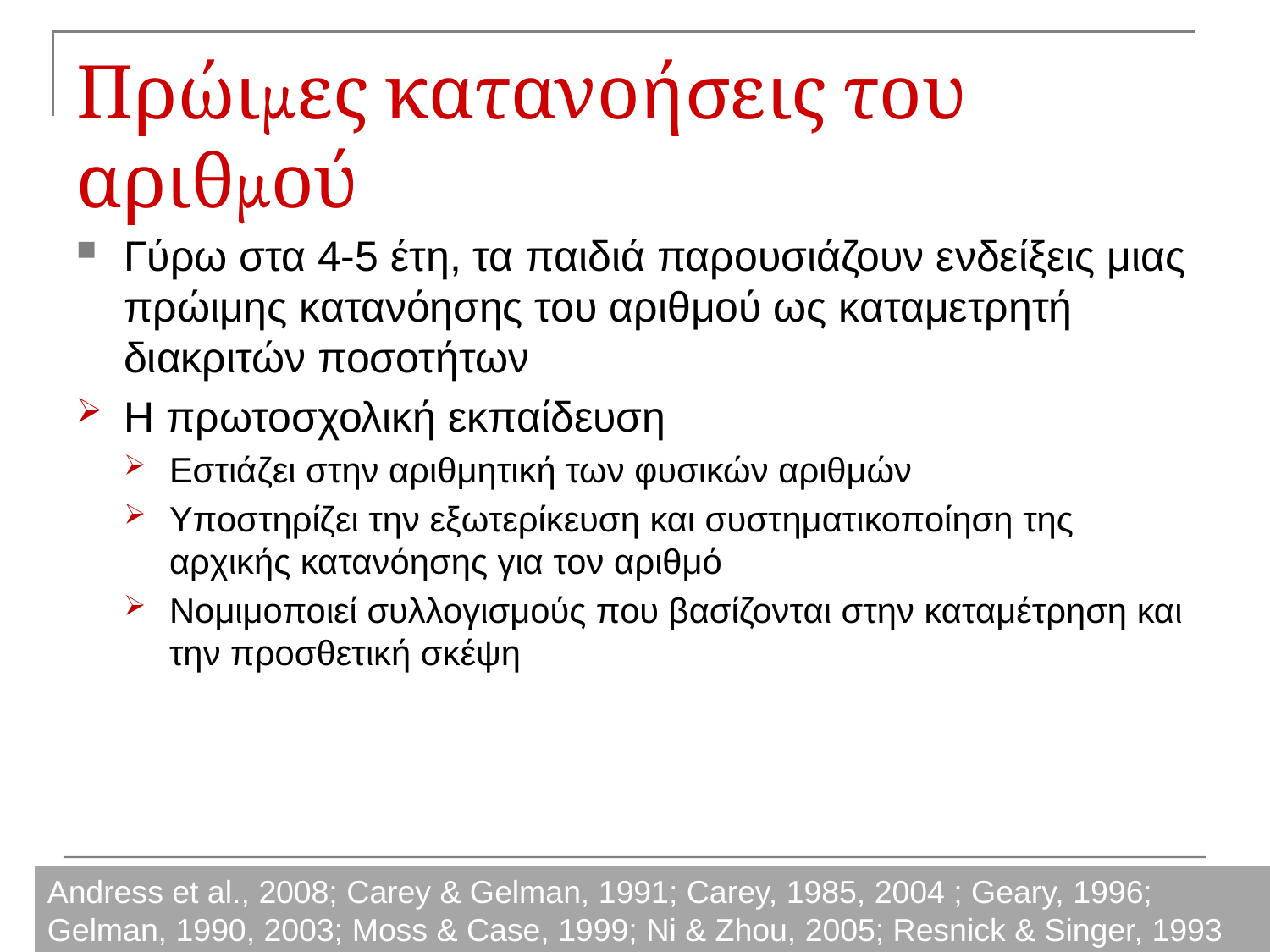

# Πρώιμες κατανοήσεις του αριθμού
Γύρω στα 4-5 έτη, τα παιδιά παρουσιάζουν ενδείξεις μιας πρώιμης κατανόησης του αριθμού ως καταμετρητή διακριτών ποσοτήτων
Η πρωτοσχολική εκπαίδευση
Εστιάζει στην αριθμητική των φυσικών αριθμών
Υποστηρίζει την εξωτερίκευση και συστηματικοποίηση της αρχικής κατανόησης για τον αριθμό
Νομιμοποιεί συλλογισμούς που βασίζονται στην καταμέτρηση και την προσθετική σκέψη

Andress et al., 2008; Carey & Gelman, 1991; Carey, 1985, 2004 ; Geary, 1996; Gelman, 1990, 2003; Moss & Case, 1999; Ni & Zhou, 2005; Resnick & Singer, 1993